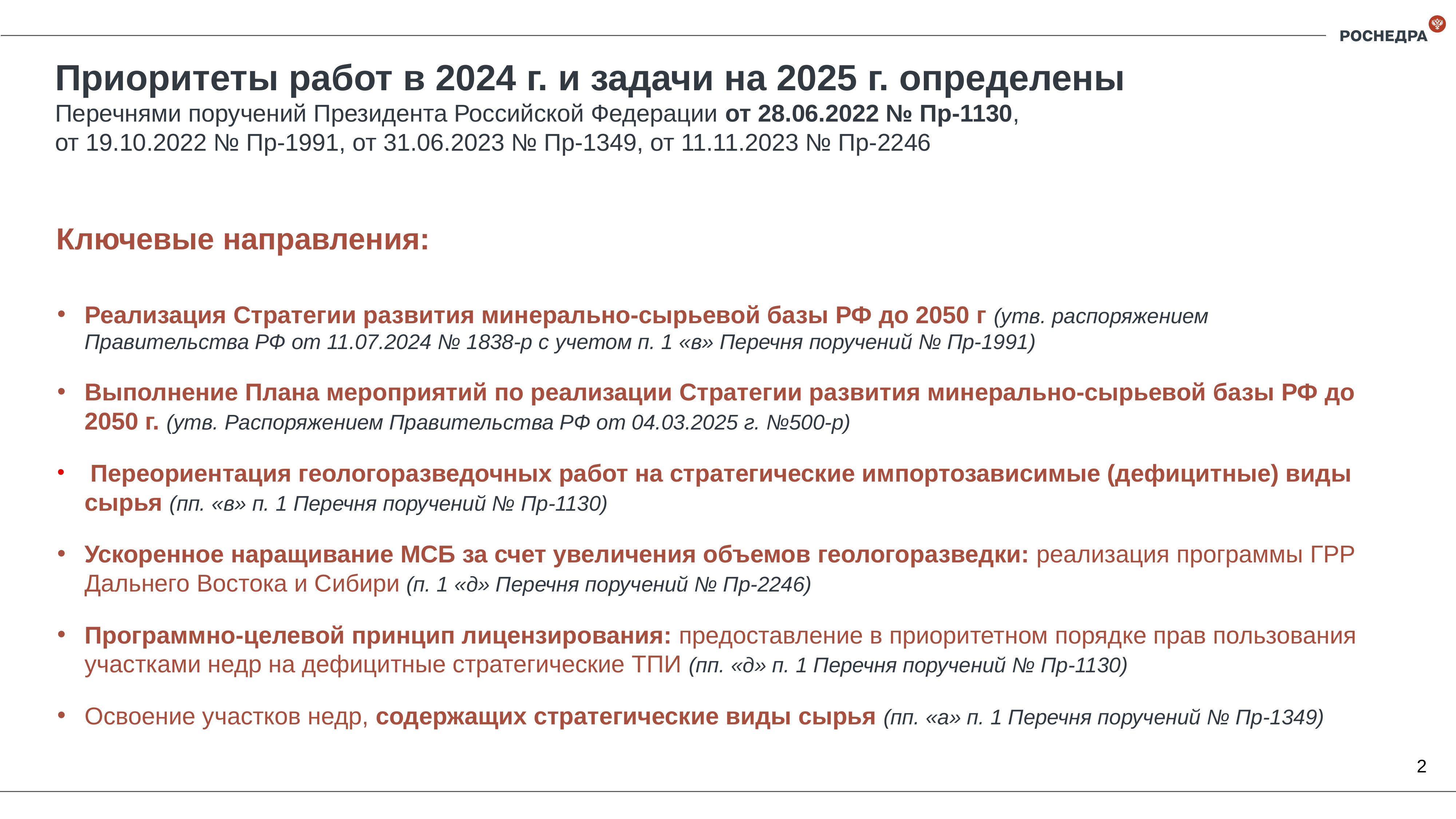

Приоритеты работ в 2024 г. и задачи на 2025 г. определены
Перечнями поручений Президента Российской Федерации от 28.06.2022 № Пр-1130,
от 19.10.2022 № Пр-1991, от 31.06.2023 № Пр-1349, от 11.11.2023 № Пр-2246
Ключевые направления:

Реализация Стратегии развития минерально-сырьевой базы РФ до 2050 г (утв. распоряжением Правительства РФ от 11.07.2024 № 1838-р с учетом п. 1 «в» Перечня поручений № Пр-1991)
Выполнение Плана мероприятий по реализации Стратегии развития минерально-сырьевой базы РФ до 2050 г. (утв. Распоряжением Правительства РФ от 04.03.2025 г. №500-р)
 Переориентация геологоразведочных работ на стратегические импортозависимые (дефицитные) виды сырья (пп. «в» п. 1 Перечня поручений № Пр-1130)
Ускоренное наращивание МСБ за счет увеличения объемов геологоразведки: реализация программы ГРР Дальнего Востока и Сибири (п. 1 «д» Перечня поручений № Пр-2246)
Программно-целевой принцип лицензирования: предоставление в приоритетном порядке прав пользования участками недр на дефицитные стратегические ТПИ (пп. «д» п. 1 Перечня поручений № Пр-1130)
Освоение участков недр, содержащих стратегические виды сырья (пп. «а» п. 1 Перечня поручений № Пр-1349)
2